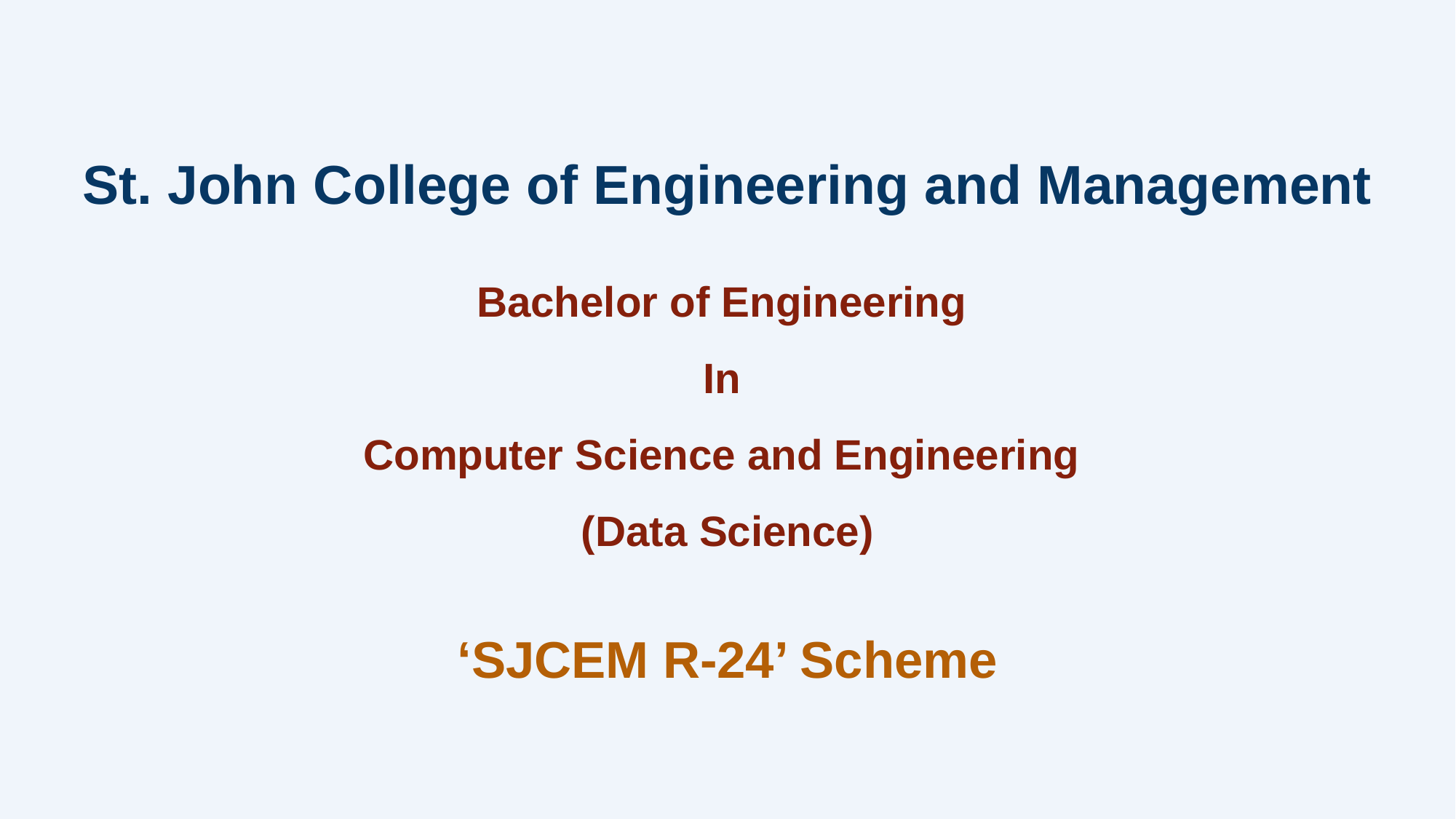

St. John College of Engineering and Management
Bachelor of Engineering
In
Computer Science and Engineering
(Data Science)
‘SJCEM R-24’ Scheme